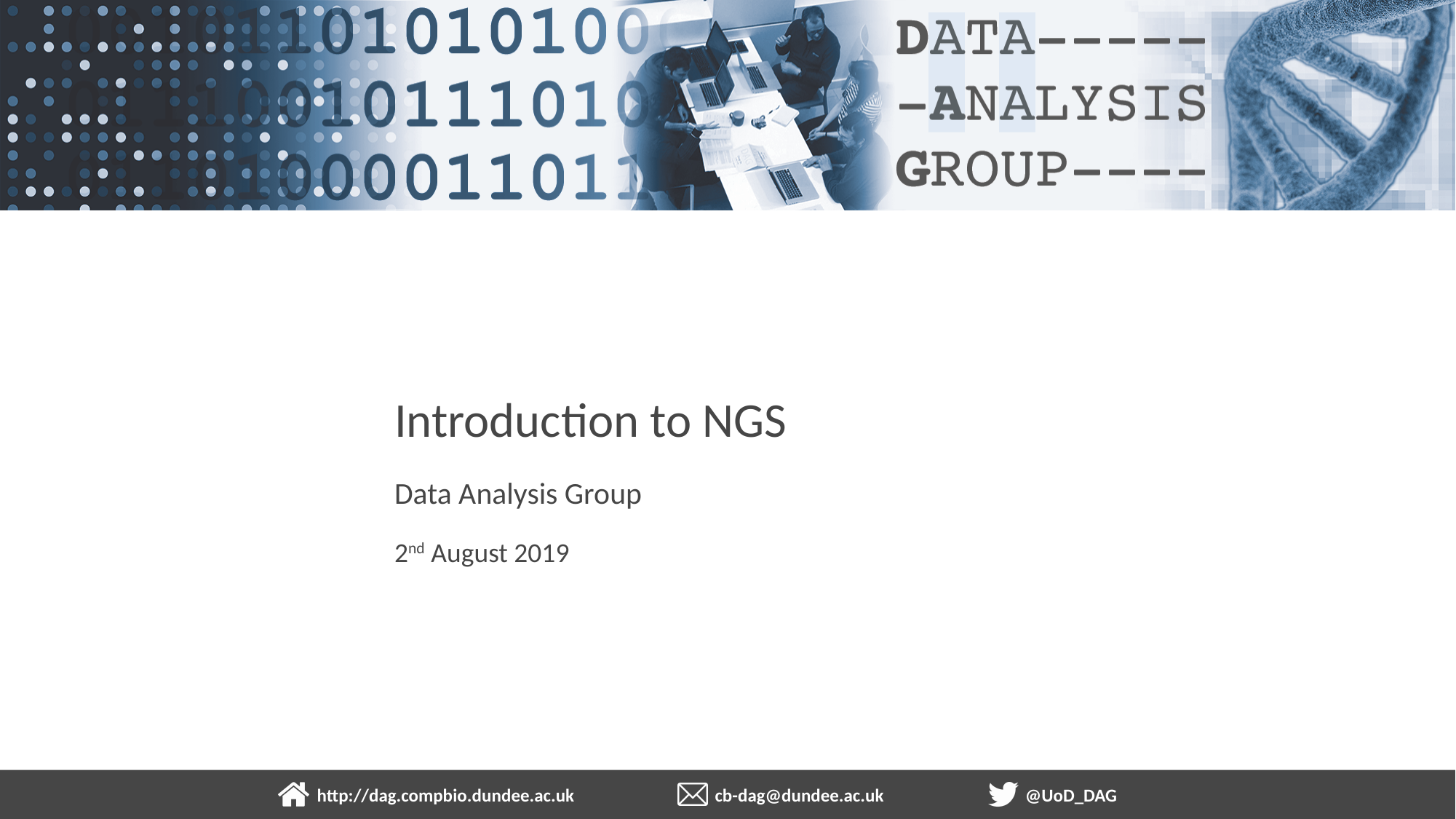

# Introduction to NGS
Data Analysis Group
2nd August 2019